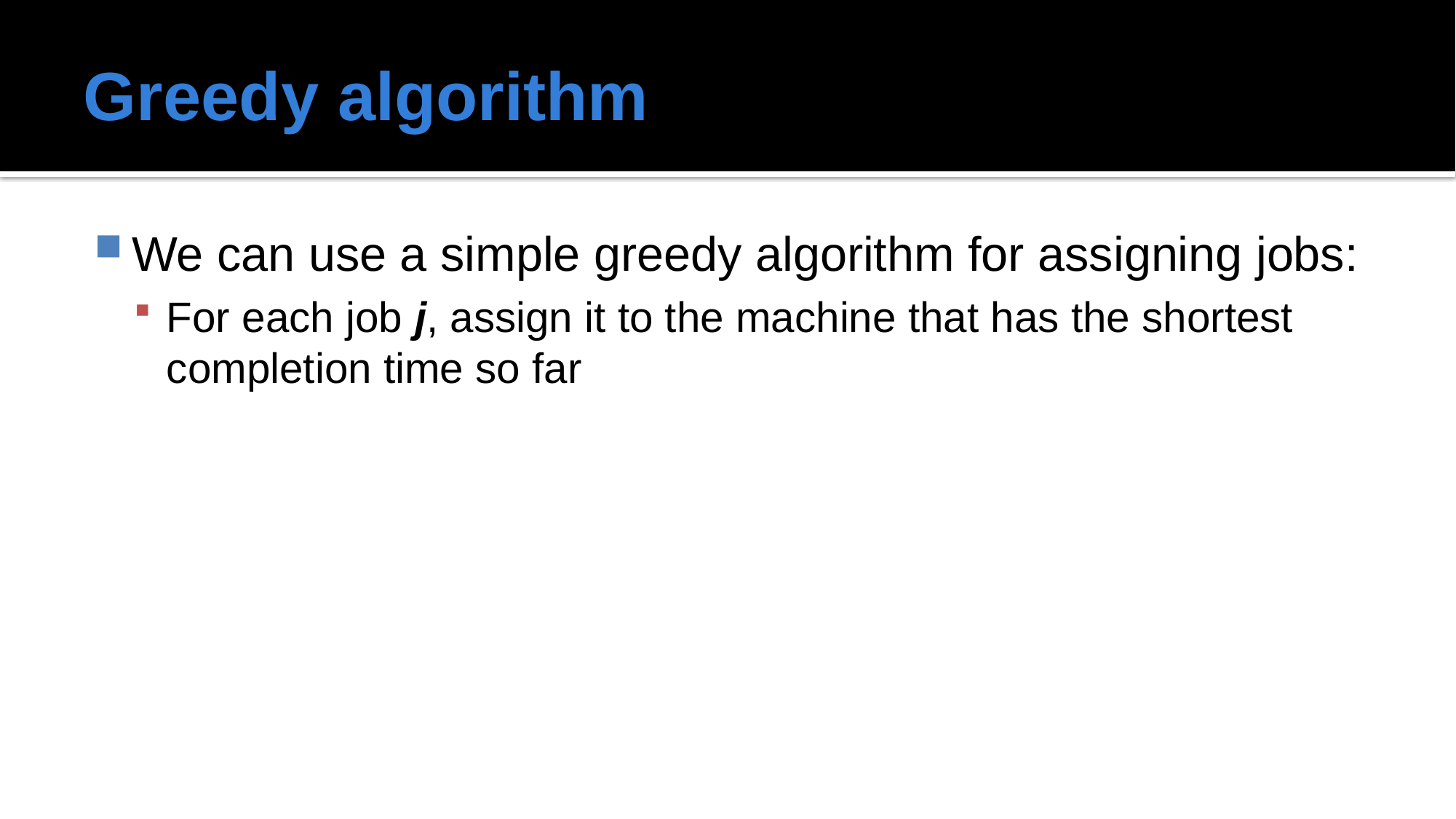

# Greedy algorithm
We can use a simple greedy algorithm for assigning jobs:
For each job j, assign it to the machine that has the shortest completion time so far